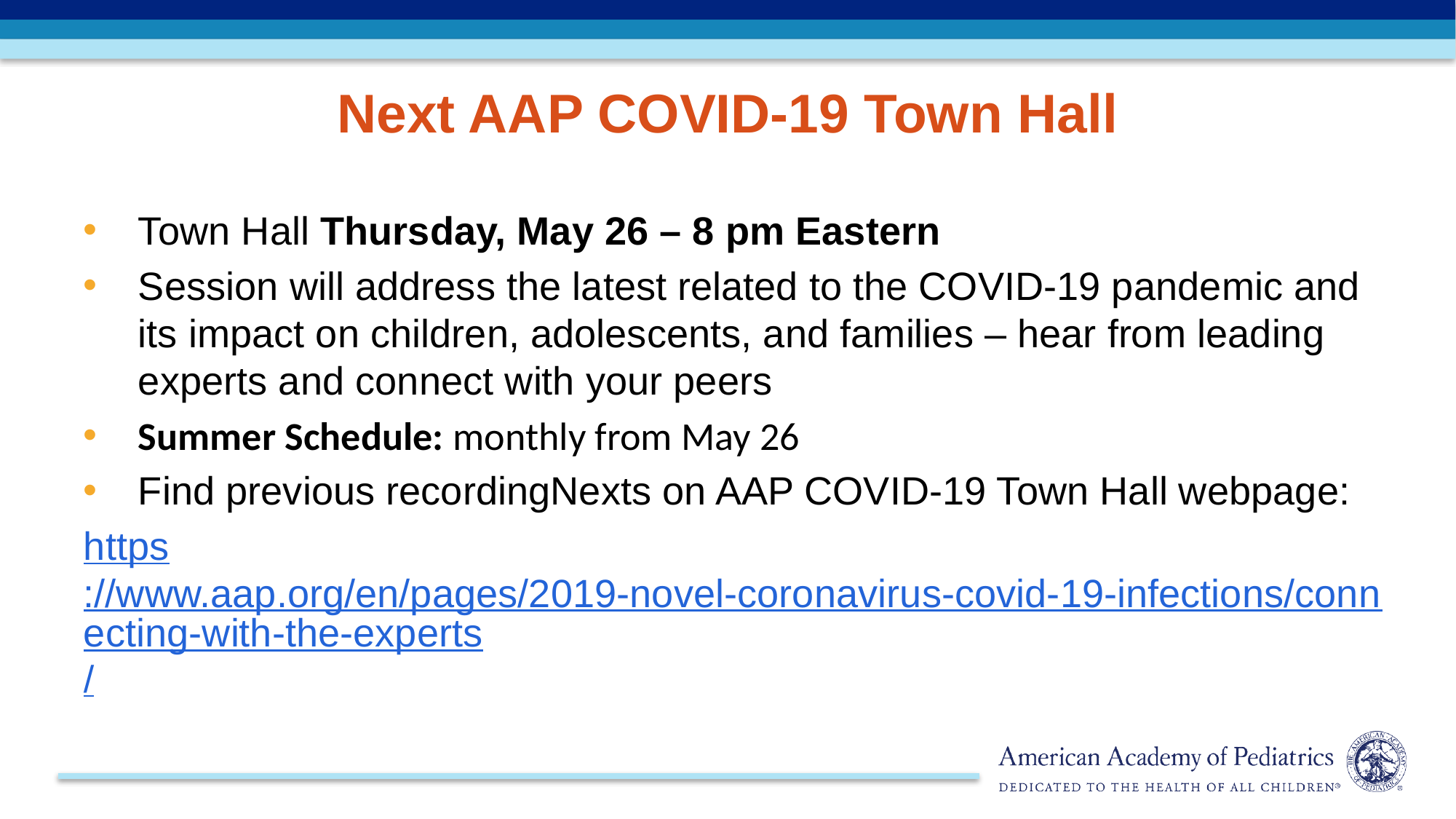

# Next AAP COVID-19 Town Hall
Town Hall Thursday, May 26 – 8 pm Eastern
Session will address the latest related to the COVID-19 pandemic and its impact on children, adolescents, and families – hear from leading experts and connect with your peers
Summer Schedule: monthly from May 26
Find previous recordingNexts on AAP COVID-19 Town Hall webpage:
https://www.aap.org/en/pages/2019-novel-coronavirus-covid-19-infections/connecting-with-the-experts/